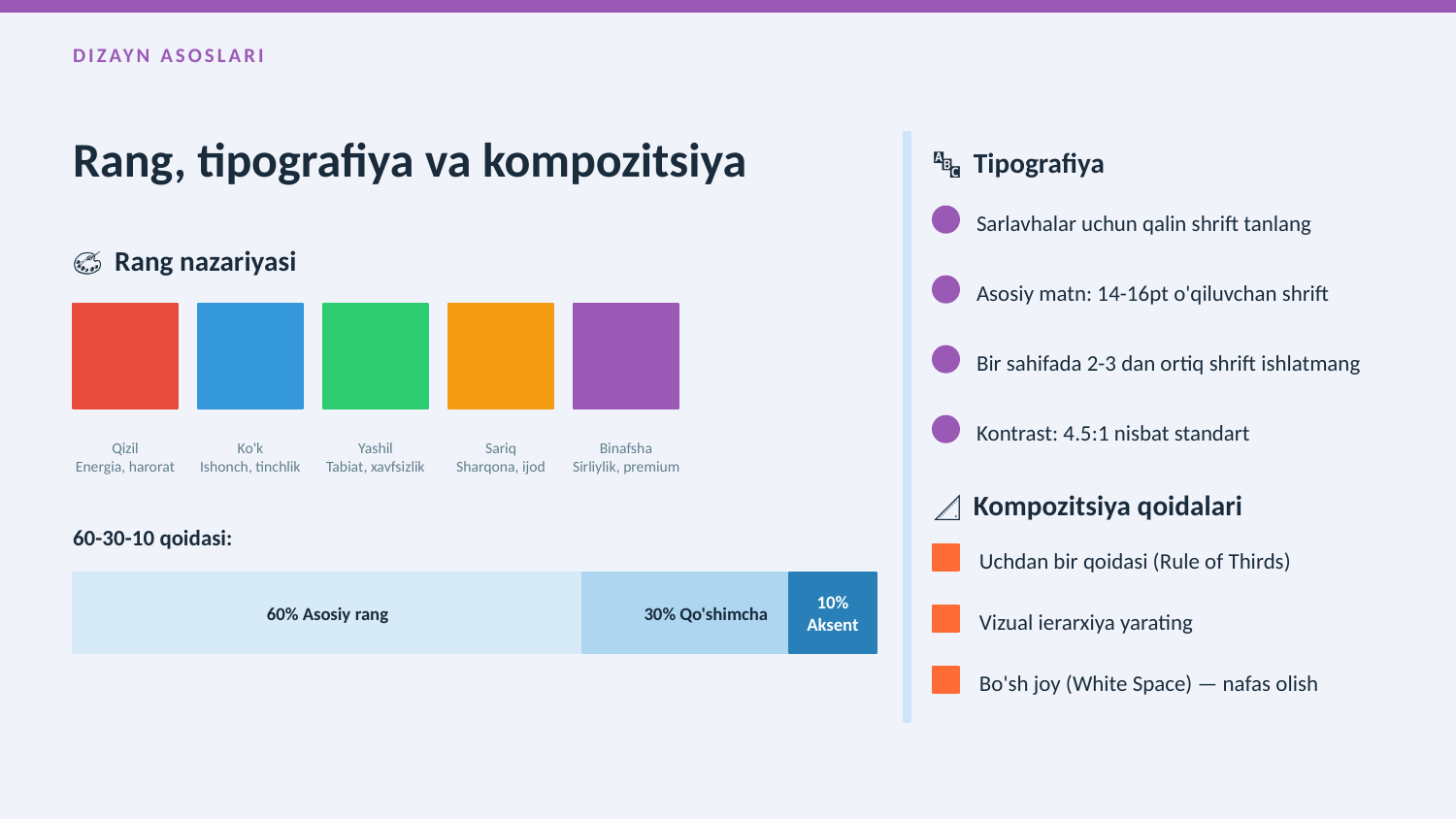

DIZAYN ASOSLARI
Rang, tipografiya va kompozitsiya

🔤  Tipografiya
Sarlavhalar uchun qalin shrift tanlang

🎨  Rang nazariyasi
Asosiy matn: 14-16pt o'qiluvchan shrift

Bir sahifada 2-3 dan ortiq shrift ishlatmang

Kontrast: 4.5:1 nisbat standart
Qizil
Energia, harorat
Ko'k
Ishonch, tinchlik
Yashil
Tabiat, xavfsizlik
Sariq
Sharqona, ijod
Binafsha
Sirliylik, premium

📐  Kompozitsiya qoidalari
60-30-10 qoidasi:
Uchdan bir qoidasi (Rule of Thirds)

60% Asosiy rang

30% Qo'shimcha

10% Aksent
Vizual ierarxiya yarating

Bo'sh joy (White Space) — nafas olish